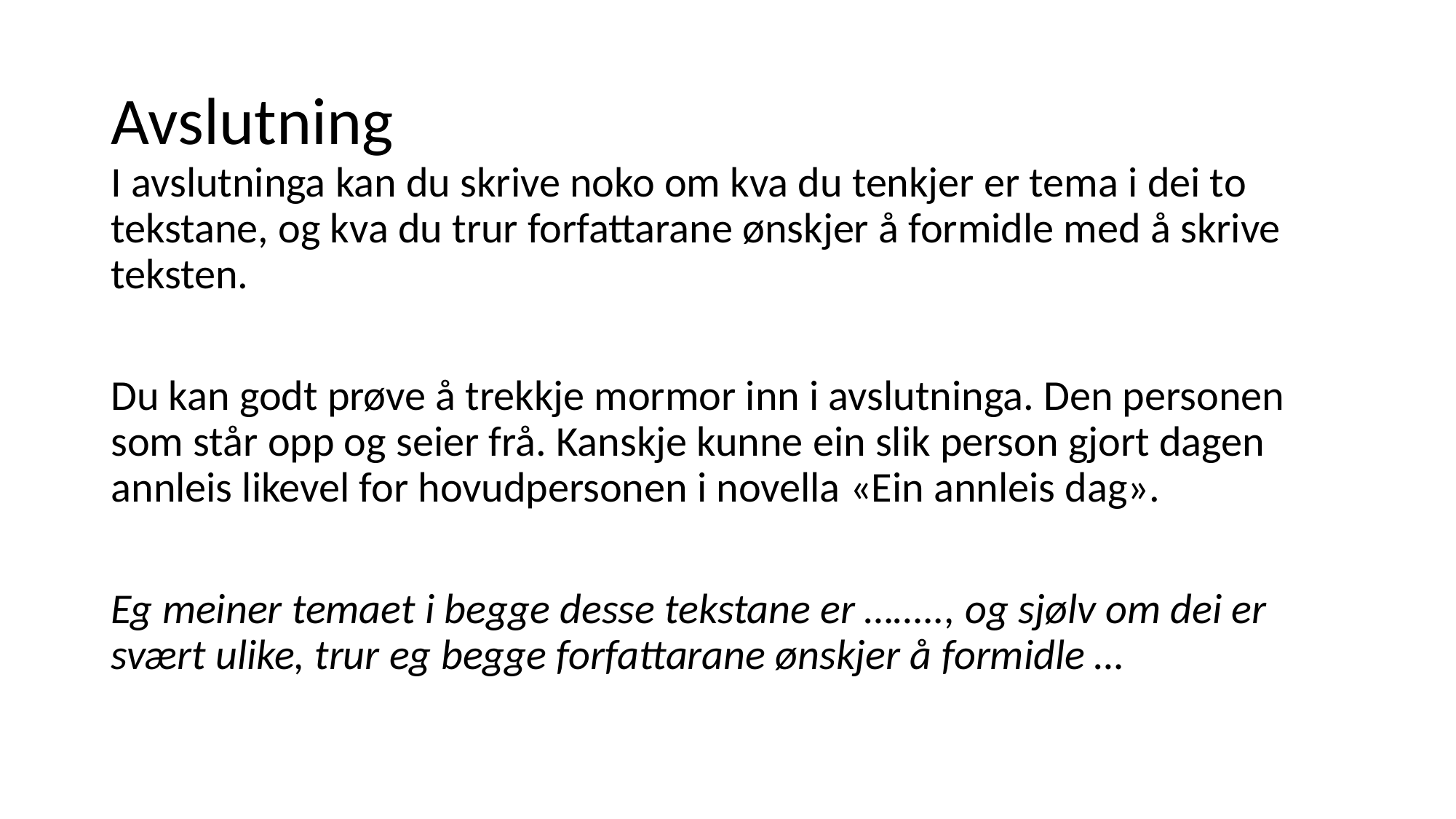

# Avslutning
I avslutninga kan du skrive noko om kva du tenkjer er tema i dei to tekstane, og kva du trur forfattarane ønskjer å formidle med å skrive teksten.

Du kan godt prøve å trekkje mormor inn i avslutninga. Den personen som står opp og seier frå. Kanskje kunne ein slik person gjort dagen annleis likevel for hovudpersonen i novella «Ein annleis dag».

Eg meiner temaet i begge desse tekstane er …….., og sjølv om dei er svært ulike, trur eg begge forfattarane ønskjer å formidle …